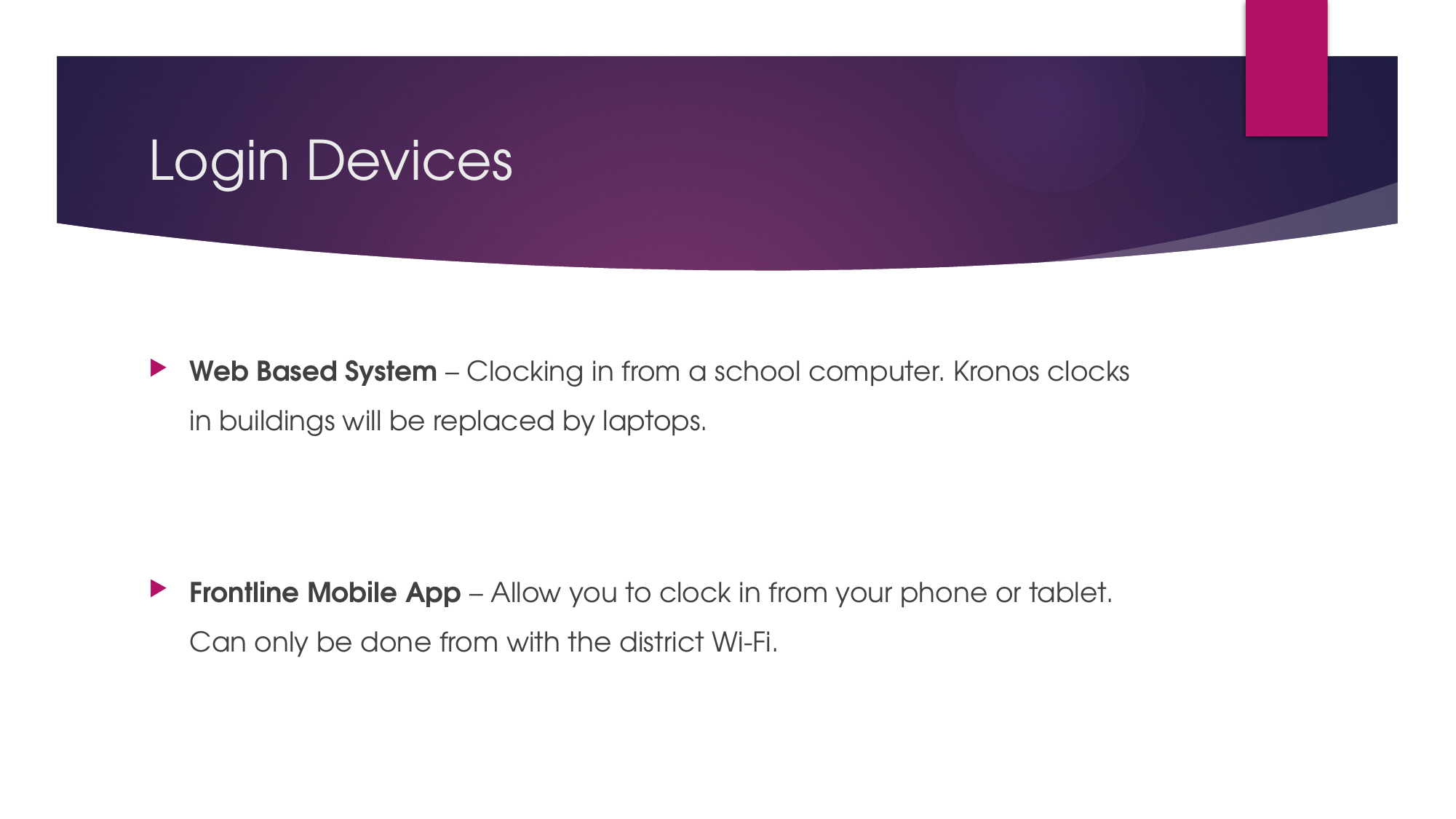

# Login Devices
Web Based System – Clocking in from a school computer. Kronos clocks in buildings will be replaced by laptops.

Frontline Mobile App – Allow you to clock in from your phone or tablet. Can only be done from with the district Wi-Fi.